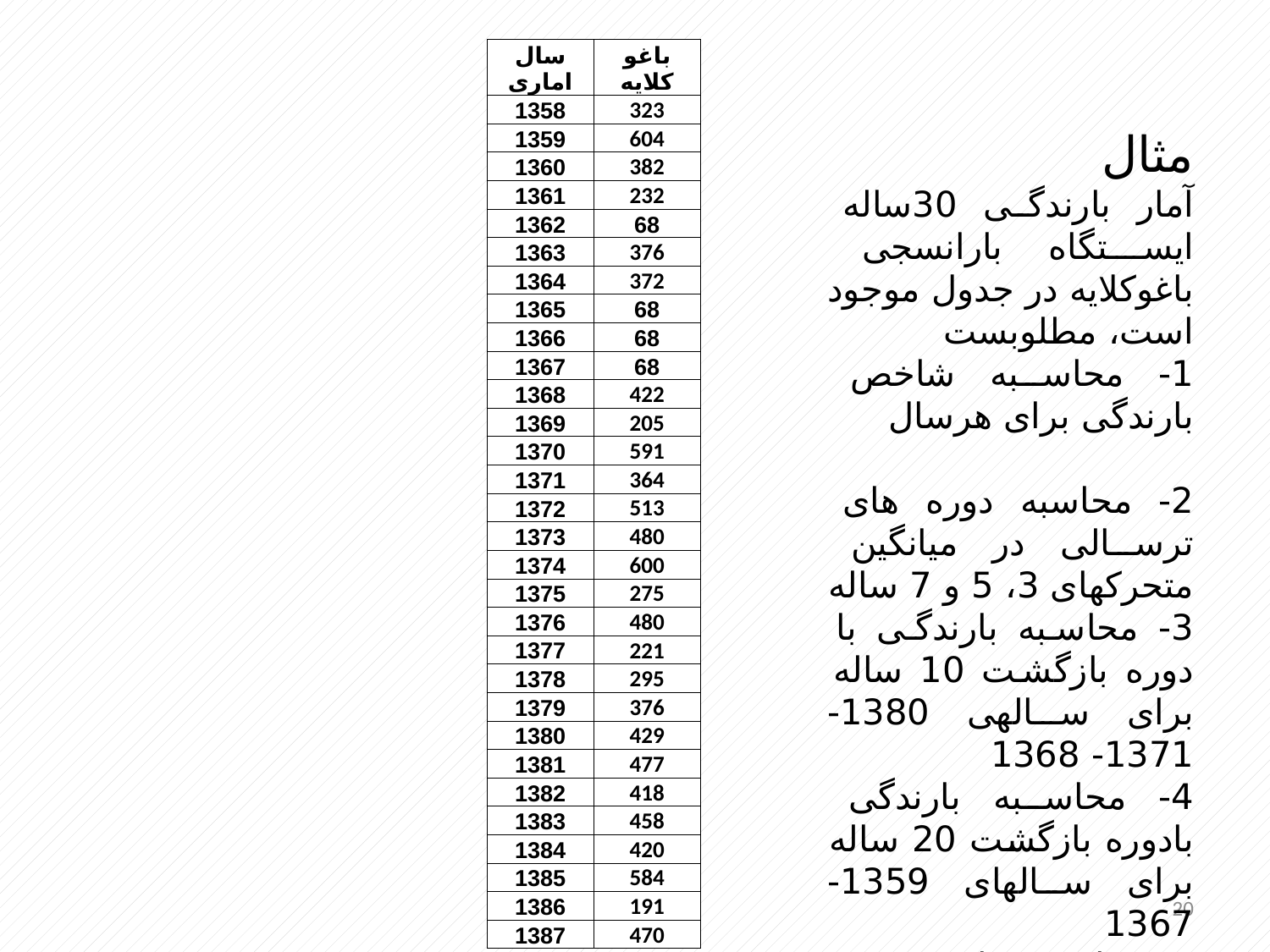

| سال اماری | باغو کلایه |
| --- | --- |
| 1358 | 323 |
| 1359 | 604 |
| 1360 | 382 |
| 1361 | 232 |
| 1362 | 68 |
| 1363 | 376 |
| 1364 | 372 |
| 1365 | 68 |
| 1366 | 68 |
| 1367 | 68 |
| 1368 | 422 |
| 1369 | 205 |
| 1370 | 591 |
| 1371 | 364 |
| 1372 | 513 |
| 1373 | 480 |
| 1374 | 600 |
| 1375 | 275 |
| 1376 | 480 |
| 1377 | 221 |
| 1378 | 295 |
| 1379 | 376 |
| 1380 | 429 |
| 1381 | 477 |
| 1382 | 418 |
| 1383 | 458 |
| 1384 | 420 |
| 1385 | 584 |
| 1386 | 191 |
| 1387 | 470 |
مثال
آمار بارندگی 30ساله ایستگاه بارانسجی باغوکلایه در جدول موجود است، مطلوبست
1- محاسبه شاخص بارندگی برای هرسال

2- محاسبه دوره های ترسالی در میانگین متحرکهای 3، 5 و 7 ساله
3- محاسبه بارندگی با دوره بازگشت 10 ساله برای سالهی 1380-1371- 1368
4- محاسبه بارندگی بادوره بازگشت 20 ساله برای سالهای 1359-1367
5- محاسبه مقادیر حدی
20